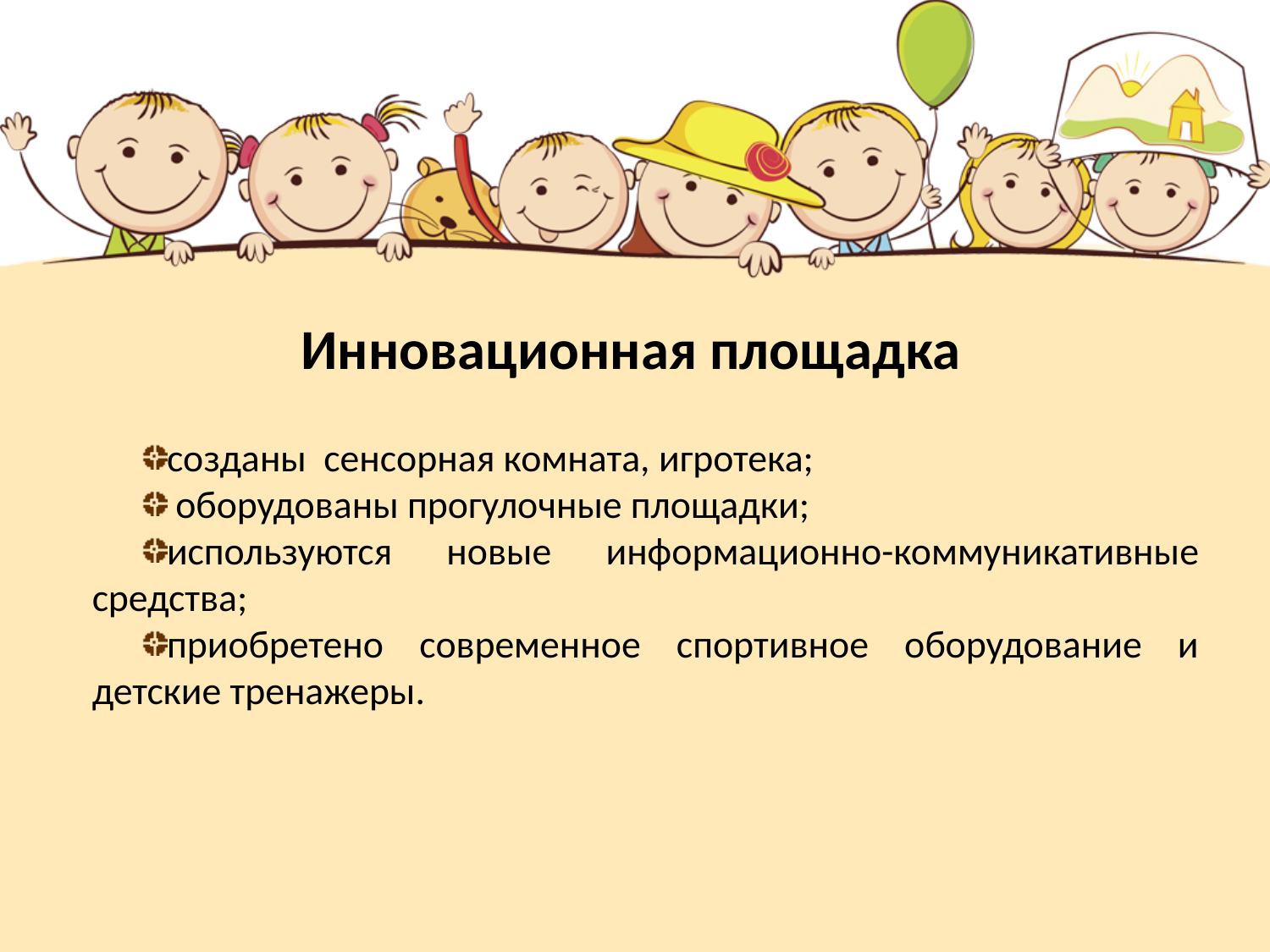

# Инновационная площадка
созданы  сенсорная комната, игротека;
 оборудованы прогулочные площадки;
используются новые информационно-коммуникативные средства;
приобретено современное спортивное оборудование и детские тренажеры.